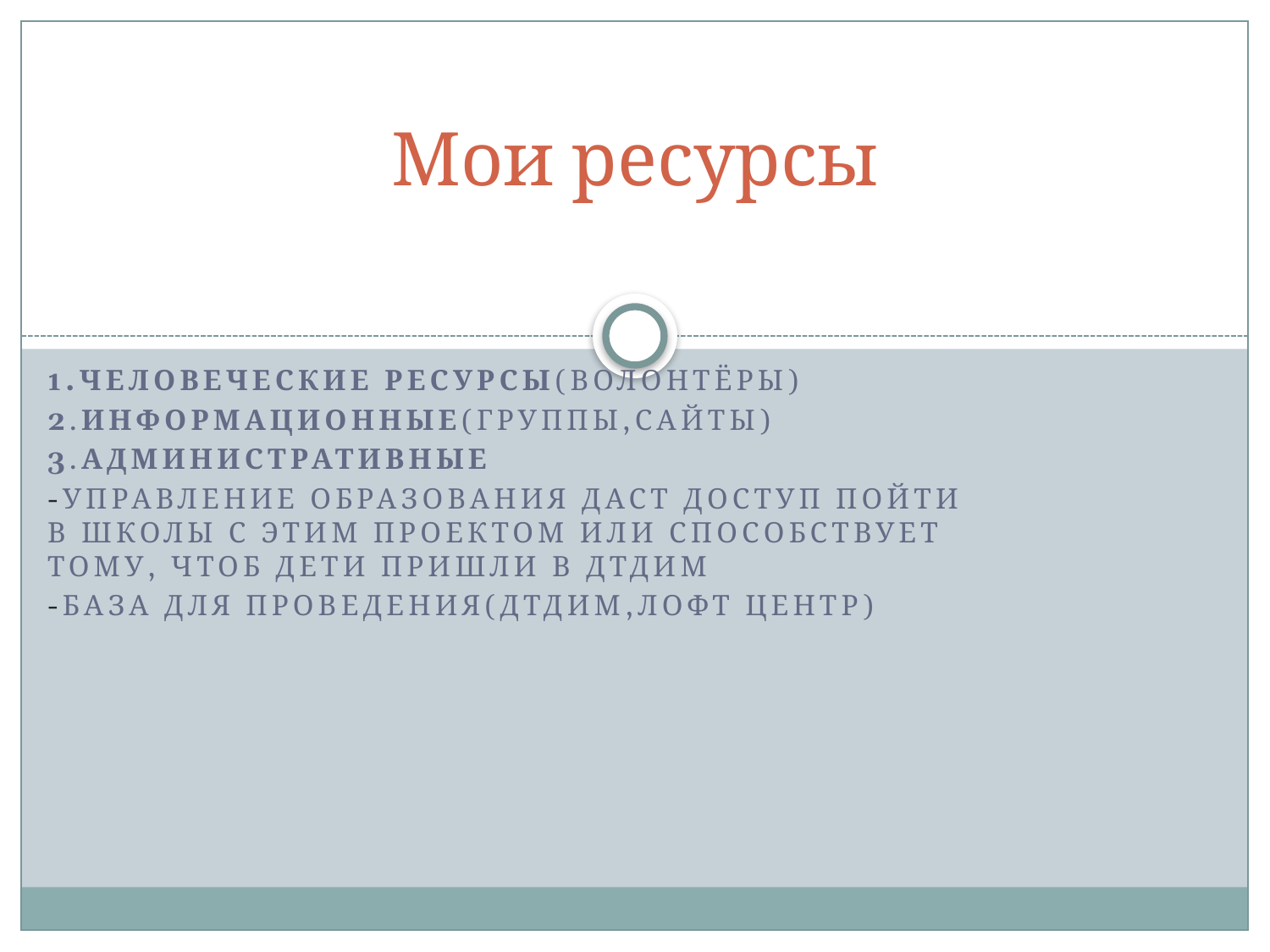

# Мои ресурсы
1.Человеческие ресурсы(Волонтёры)
2.Информационные(Группы,сайты)
3.Административные
-управление образования даст доступ пойти в школы с этим проектом или способствует тому, чтоб дети пришли в дтдим
-база для проведения(ДтДиМ,лофт центр)